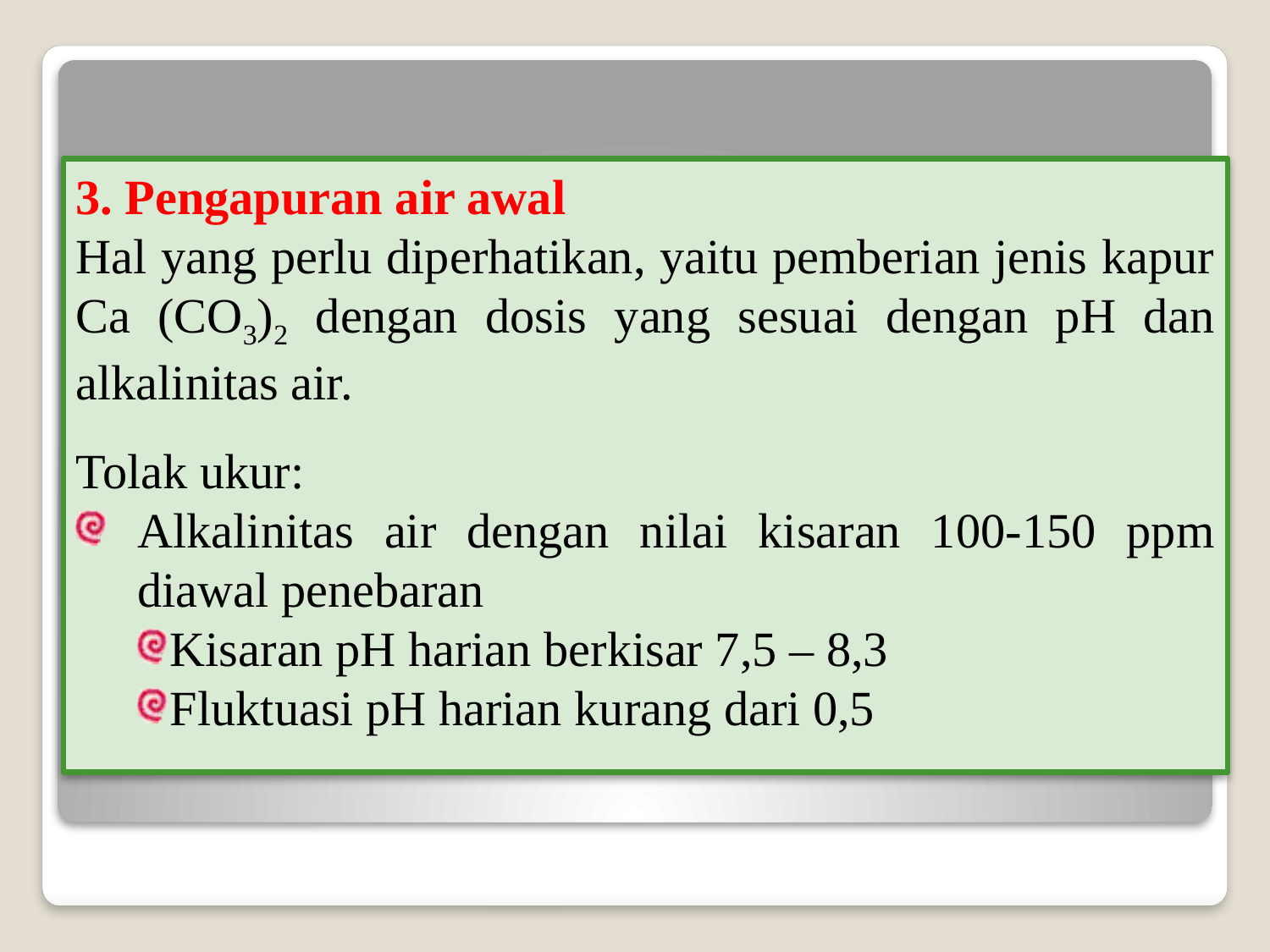

3. Pengapuran air awal
Hal yang perlu diperhatikan, yaitu pemberian jenis kapur Ca (CO3)2 dengan dosis yang sesuai dengan pH dan alkalinitas air.

Tolak ukur:
Alkalinitas air dengan nilai kisaran 100-150 ppm diawal penebaran
Kisaran pH harian berkisar 7,5 – 8,3
Fluktuasi pH harian kurang dari 0,5